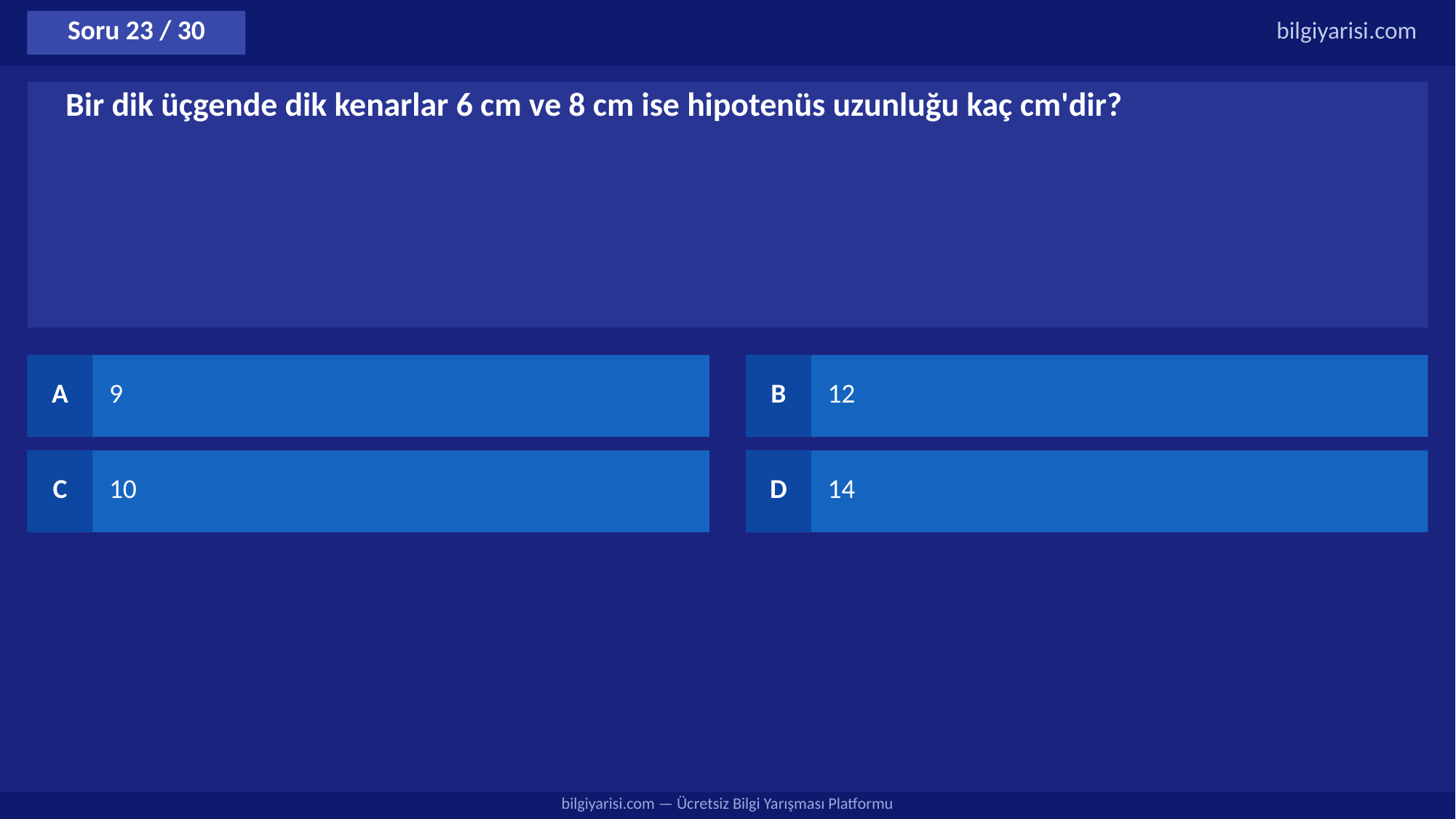

Soru 23 / 30
bilgiyarisi.com

Bir dik üçgende dik kenarlar 6 cm ve 8 cm ise hipotenüs uzunluğu kaç cm'dir?

A
9

B
12

C
10

D
14
bilgiyarisi.com — Ücretsiz Bilgi Yarışması Platformu